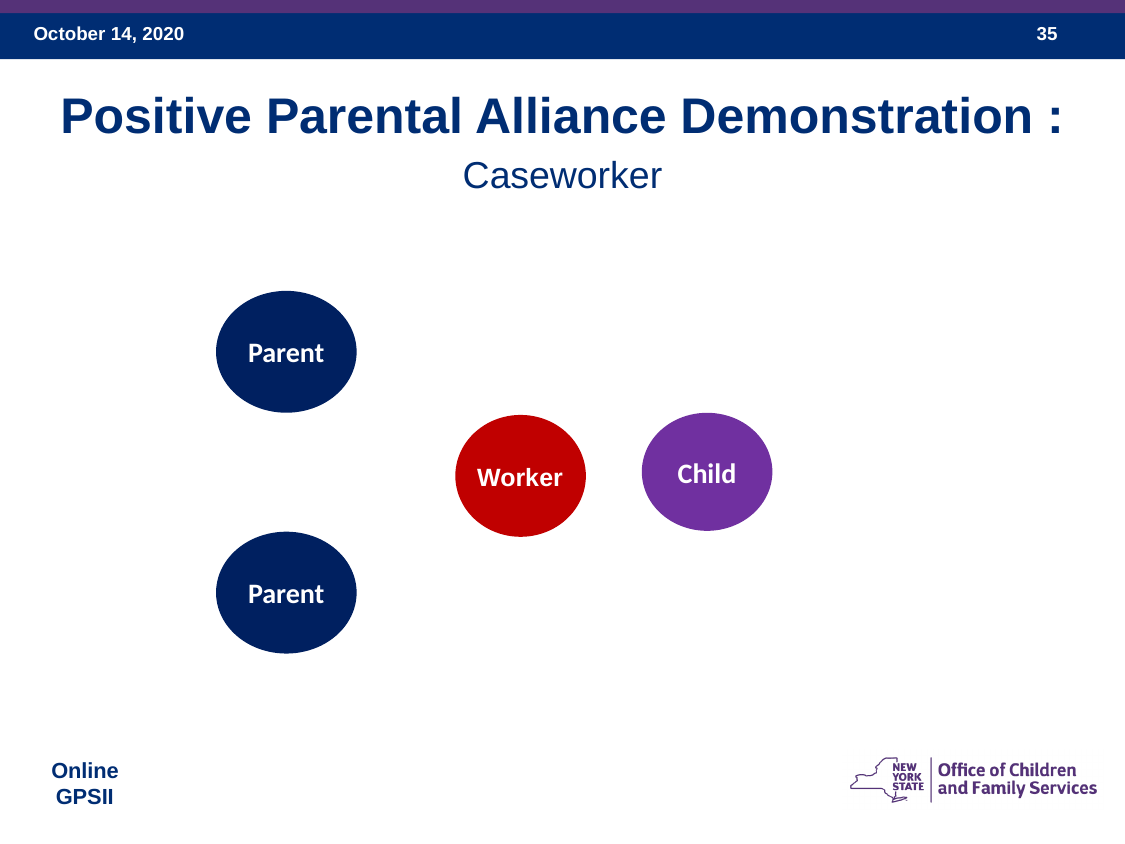

Positive Parental Alliance Demonstration :
Caseworker
Parent
Child

Worker
Parent